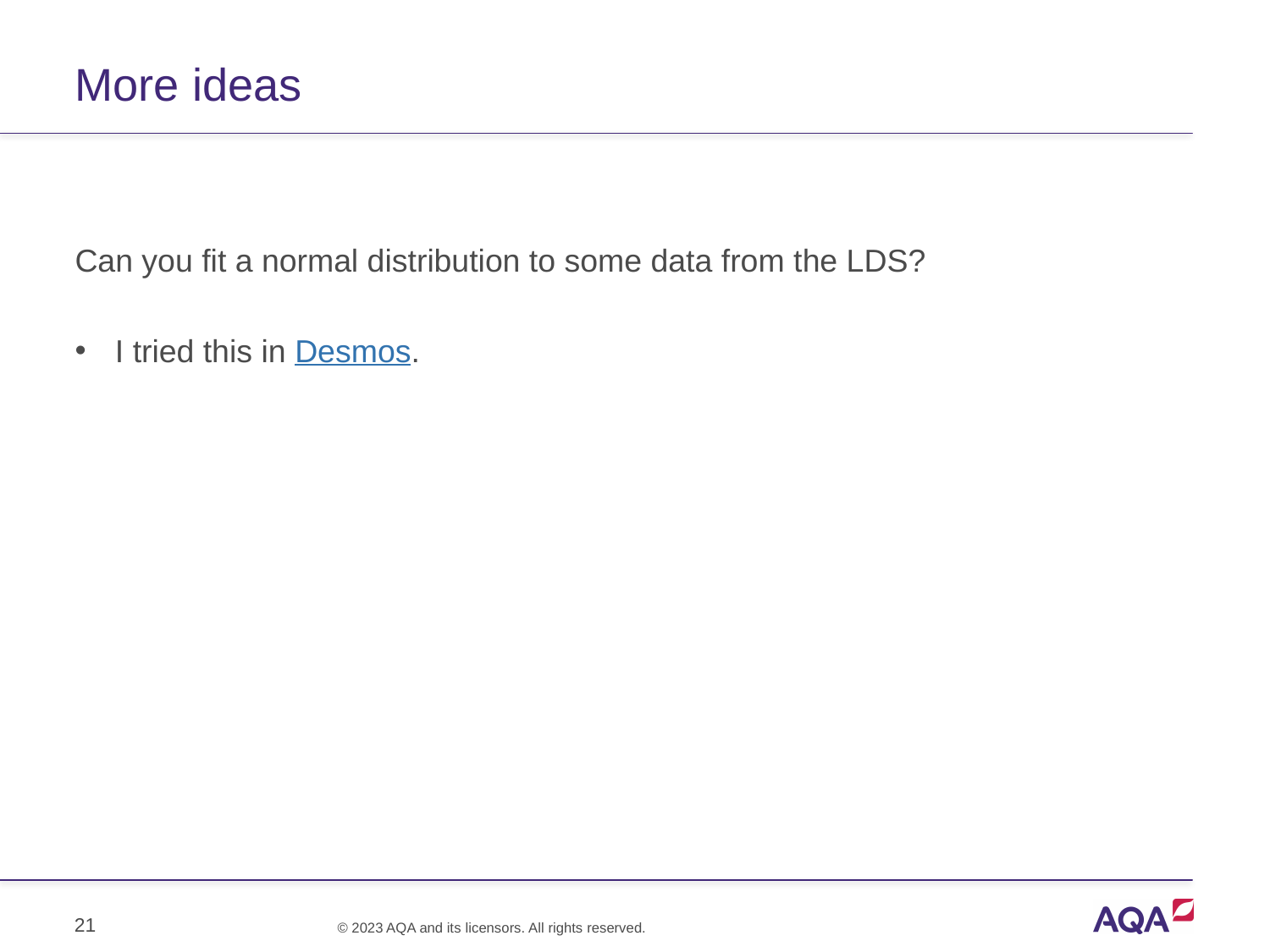

# More ideas
Can you fit a normal distribution to some data from the LDS?

I tried this in Desmos.

21
© 2023 AQA and its licensors. All rights reserved.